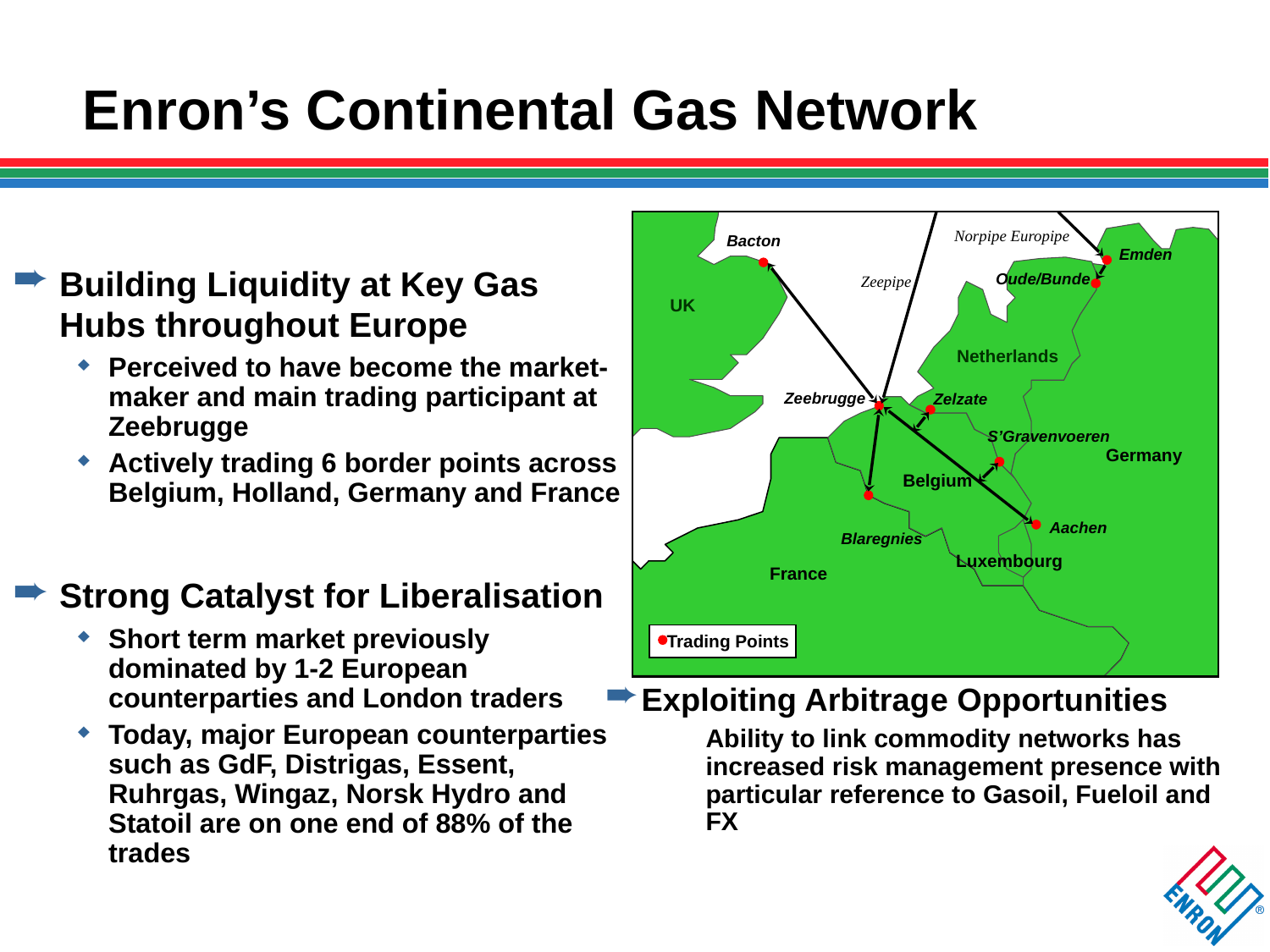

# Enron’s Continental Gas Network

Bacton
Norpipe Europipe
Emden
Building Liquidity at Key Gas Hubs throughout Europe
Perceived to have become the market-maker and main trading participant at Zeebrugge
Actively trading 6 border points across Belgium, Holland, Germany and France

Strong Catalyst for Liberalisation
Short term market previously dominated by 1-2 European counterparties and London traders
Today, major European counterparties such as GdF, Distrigas, Essent, Ruhrgas, Wingaz, Norsk Hydro and Statoil are on one end of 88% of the trades

Oude/Bunde

Zeepipe

UK
Netherlands
Zeebrugge
Zelzate

S’Gravenvoeren
Germany

Belgium

Aachen

Blaregnies
Luxembourg
France
Trading Points

Exploiting Arbitrage Opportunities
Ability to link commodity networks has increased risk management presence with particular reference to Gasoil, Fueloil and FX